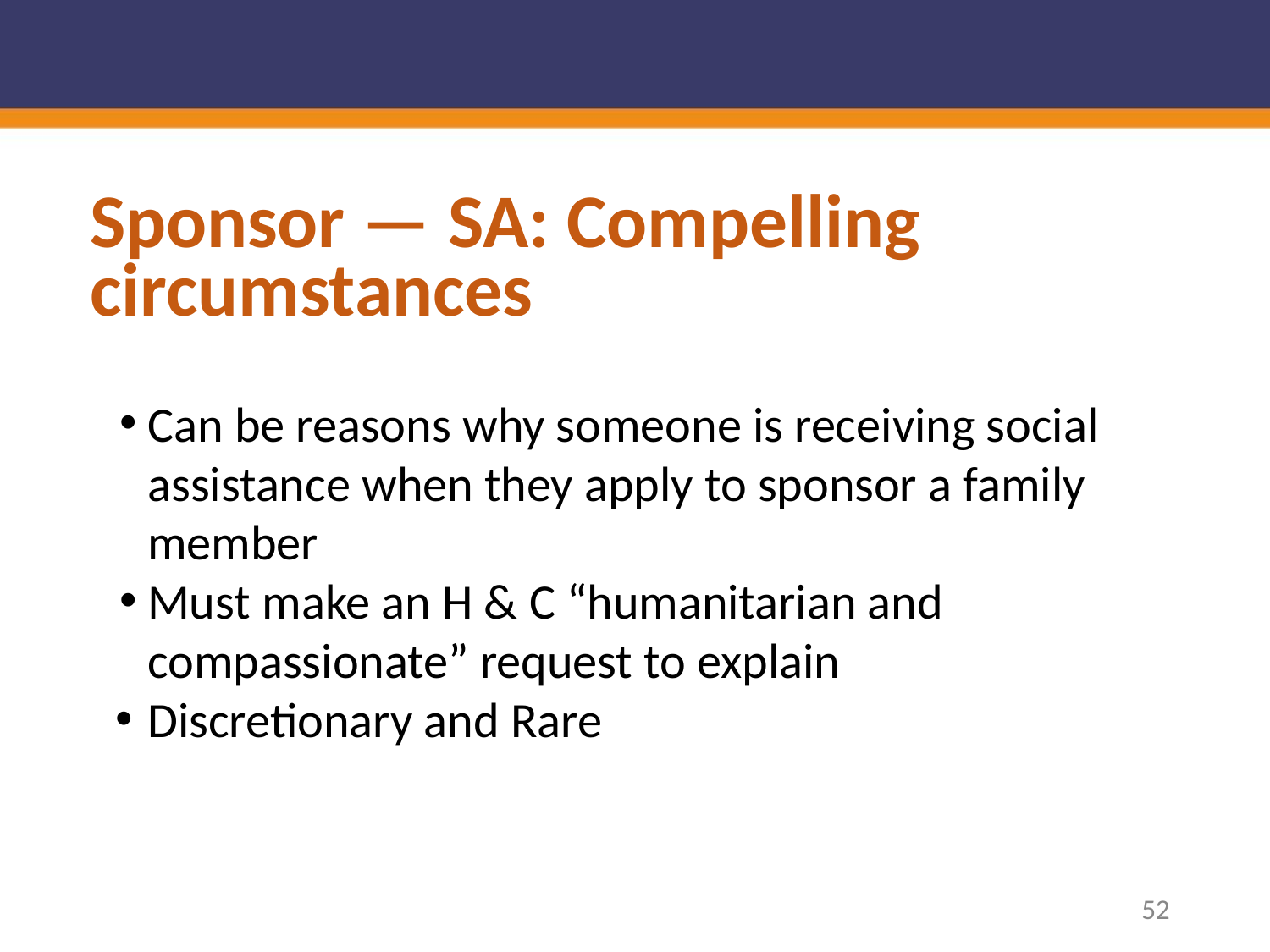

# Sponsor — SA: Compelling circumstances
Can be reasons why someone is receiving social assistance when they apply to sponsor a family member
Must make an H & C “humanitarian and compassionate” request to explain
Discretionary and Rare

52